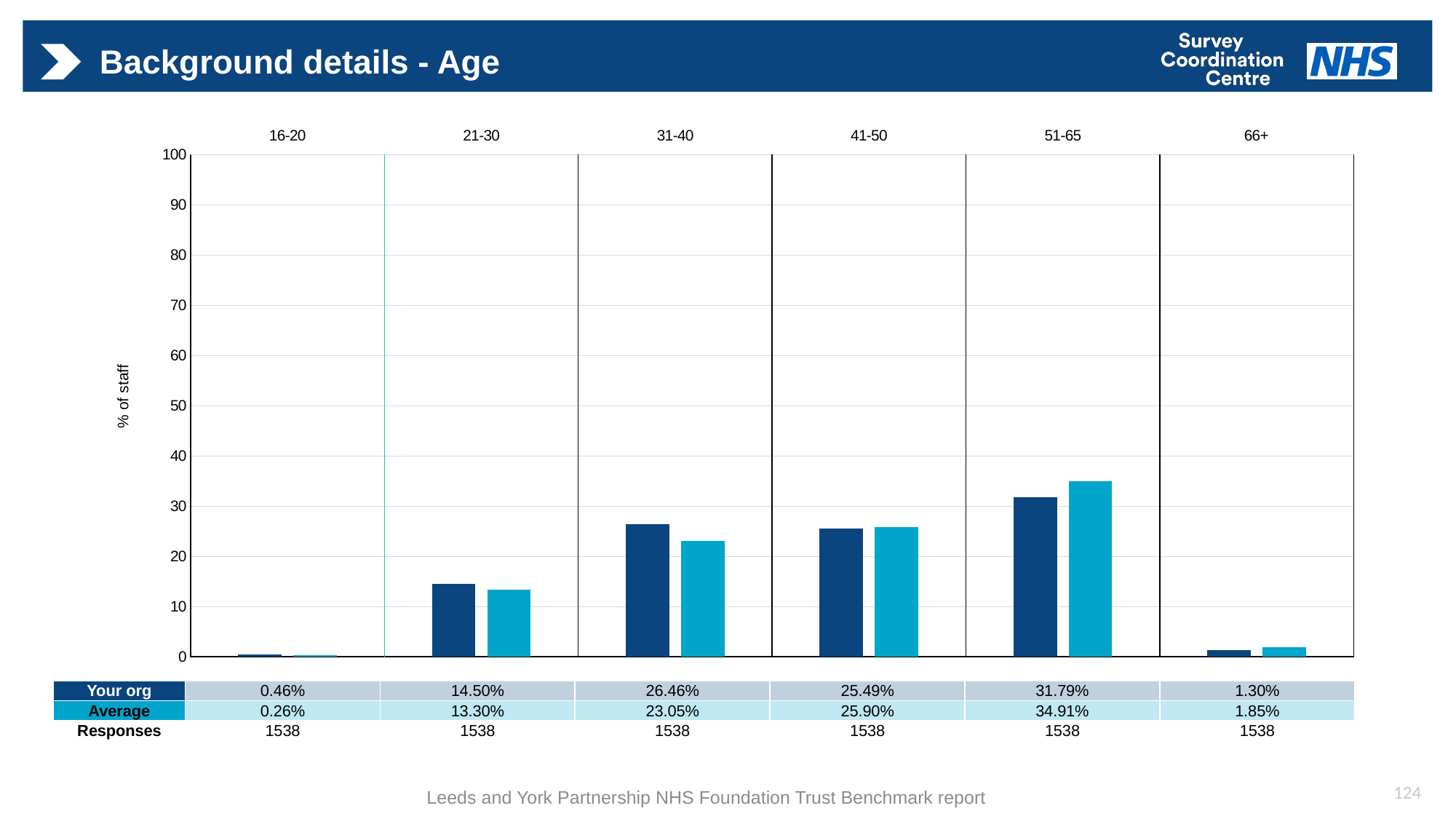

# Background details - Age

[unsupported chart]

| Your org | 0.46% | 14.50% | 26.46% | 25.49% | 31.79% | 1.30% |
| --- | --- | --- | --- | --- | --- | --- |
| Average | 0.26% | 13.30% | 23.05% | 25.90% | 34.91% | 1.85% |
| Responses | 1538 | 1538 | 1538 | 1538 | 1538 | 1538 |
124
Leeds and York Partnership NHS Foundation Trust Benchmark report